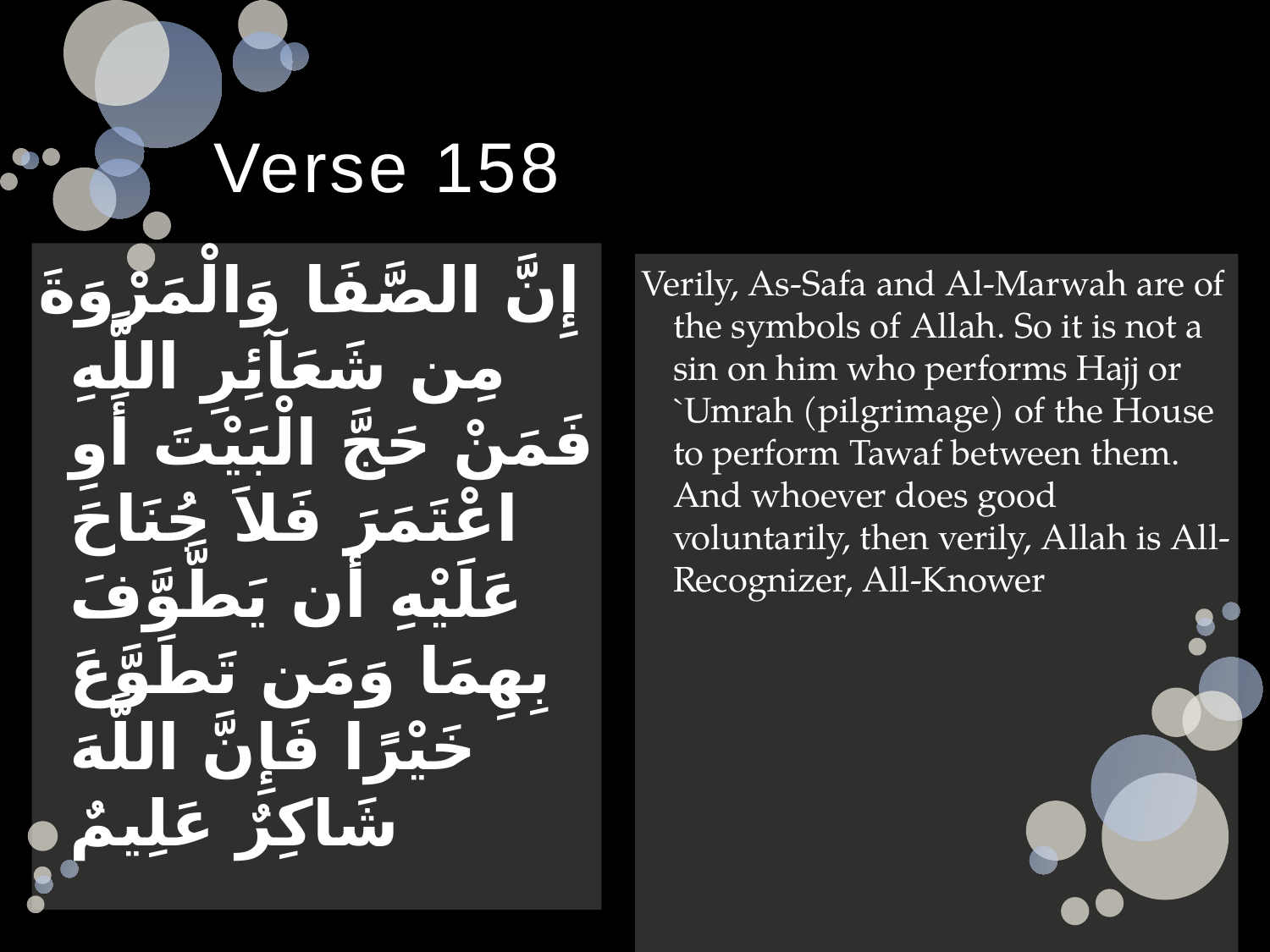

# Verse 158
إِنَّ الصَّفَا وَالْمَرْوَةَ مِن شَعَآئِرِ اللَّهِ فَمَنْ حَجَّ الْبَيْتَ أَوِ اعْتَمَرَ فَلاَ جُنَاحَ عَلَيْهِ أَن يَطَّوَّفَ بِهِمَا وَمَن تَطَوَّعَ خَيْرًا فَإِنَّ اللَّهَ شَاكِرٌ عَلِيمٌ
Verily, As-Safa and Al-Marwah are of the symbols of Allah. So it is not a sin on him who performs Hajj or `Umrah (pilgrimage) of the House to perform Tawaf between them. And whoever does good voluntarily, then verily, Allah is All-Recognizer, All-Knower